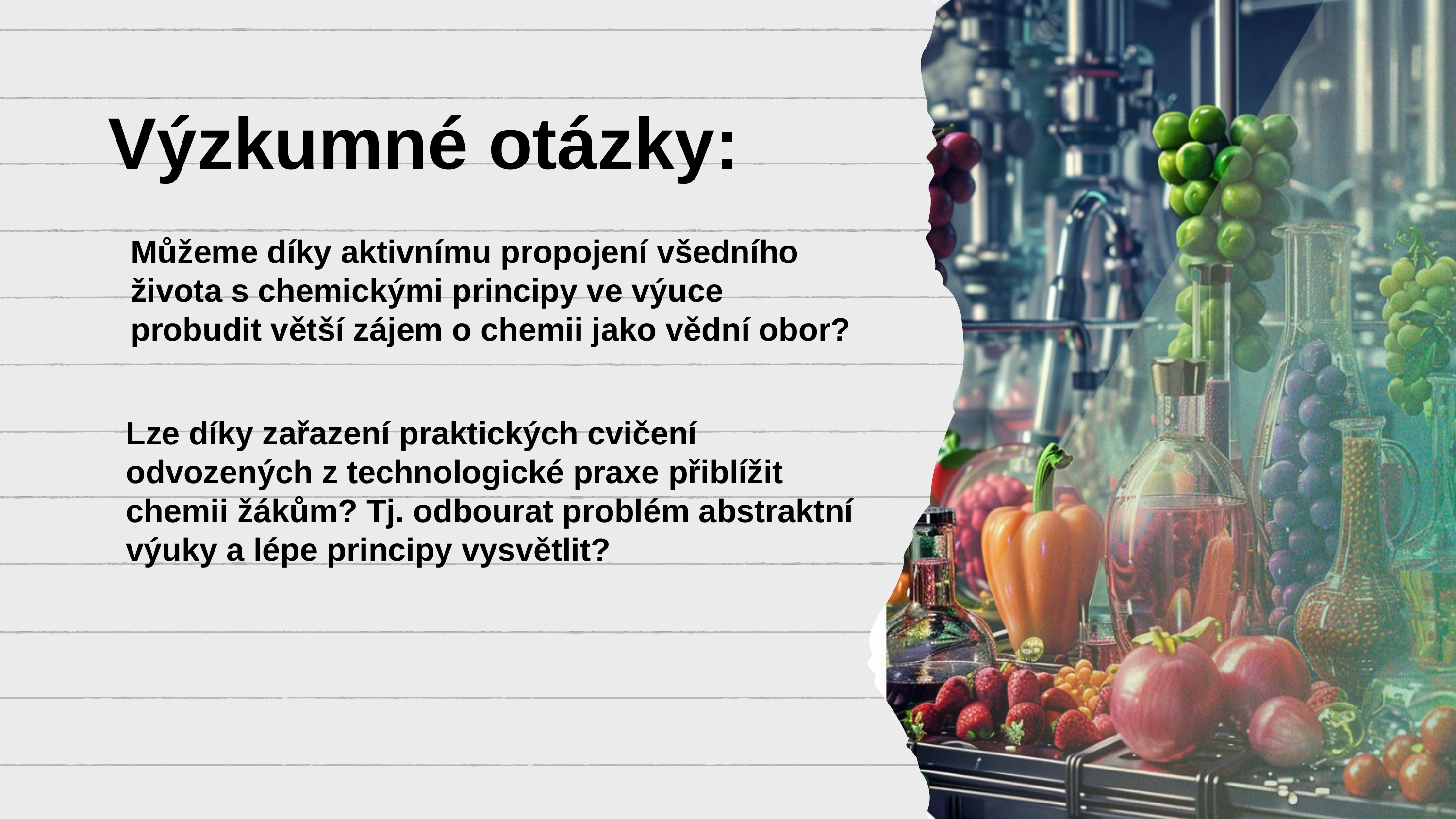

Výzkumné otázky:
Můžeme díky aktivnímu propojení všedního života s chemickými principy ve výuce probudit větší zájem o chemii jako vědní obor?
Lze díky zařazení praktických cvičení odvozených z technologické praxe přiblížit chemii žákům? Tj. odbourat problém abstraktní výuky a lépe principy vysvětlit?